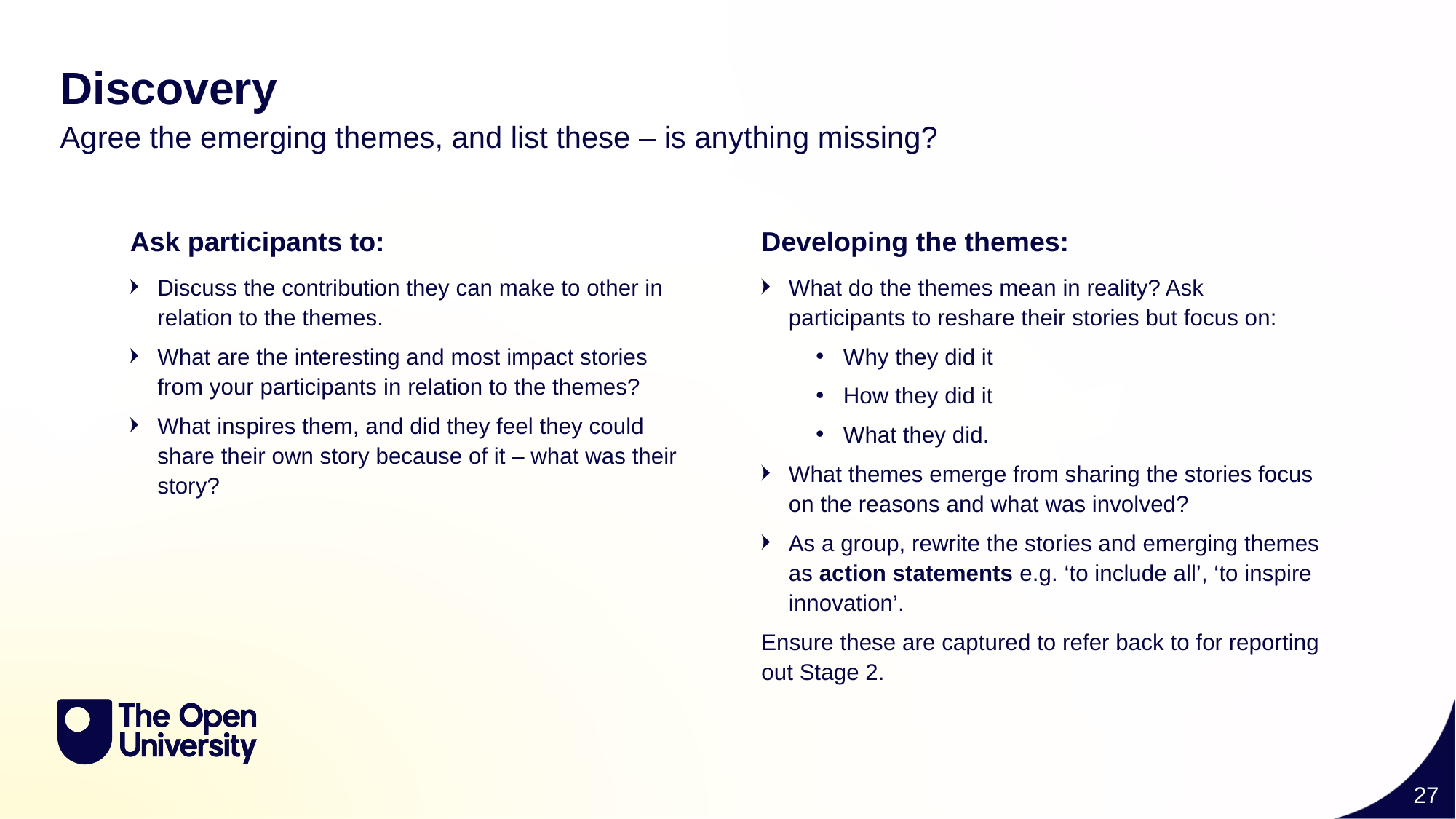

Discovery
Agree the emerging themes, and list these – is anything missing?
Ask participants to:
Developing the themes:
What do the themes mean in reality? Ask participants to reshare their stories but focus on:
Why they did it
How they did it
What they did.
What themes emerge from sharing the stories focus on the reasons and what was involved?
As a group, rewrite the stories and emerging themes as action statements e.g. ‘to include all’, ‘to inspire innovation’.
Ensure these are captured to refer back to for reporting out Stage 2.
Discuss the contribution they can make to other in relation to the themes.
What are the interesting and most impact stories from your participants in relation to the themes?
What inspires them, and did they feel they could share their own story because of it – what was their story?